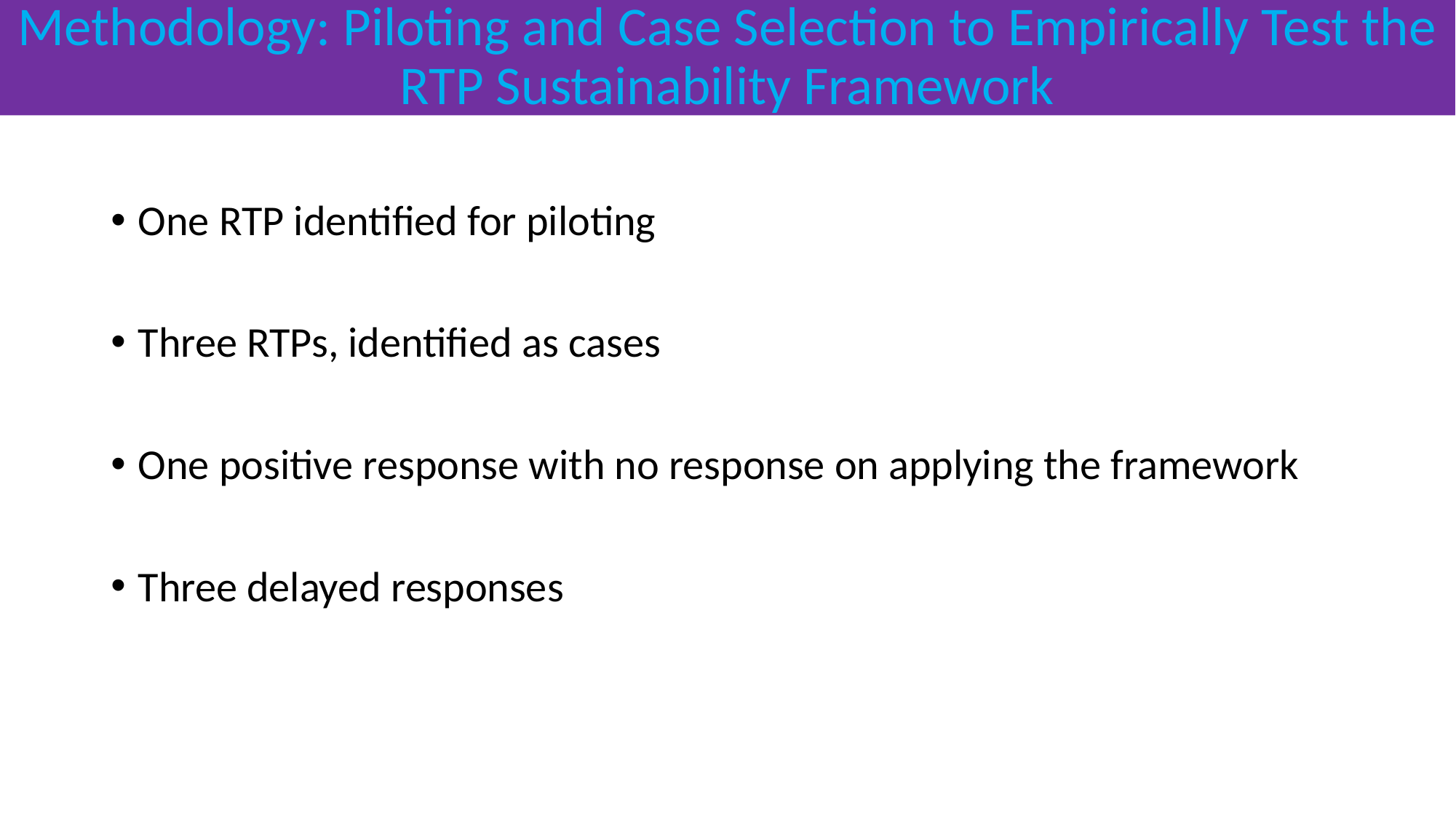

# Methodology: Piloting and Case Selection to Empirically Test the RTP Sustainability Framework
One RTP identified for piloting

Three RTPs, identified as cases

One positive response with no response on applying the framework

Three delayed responses